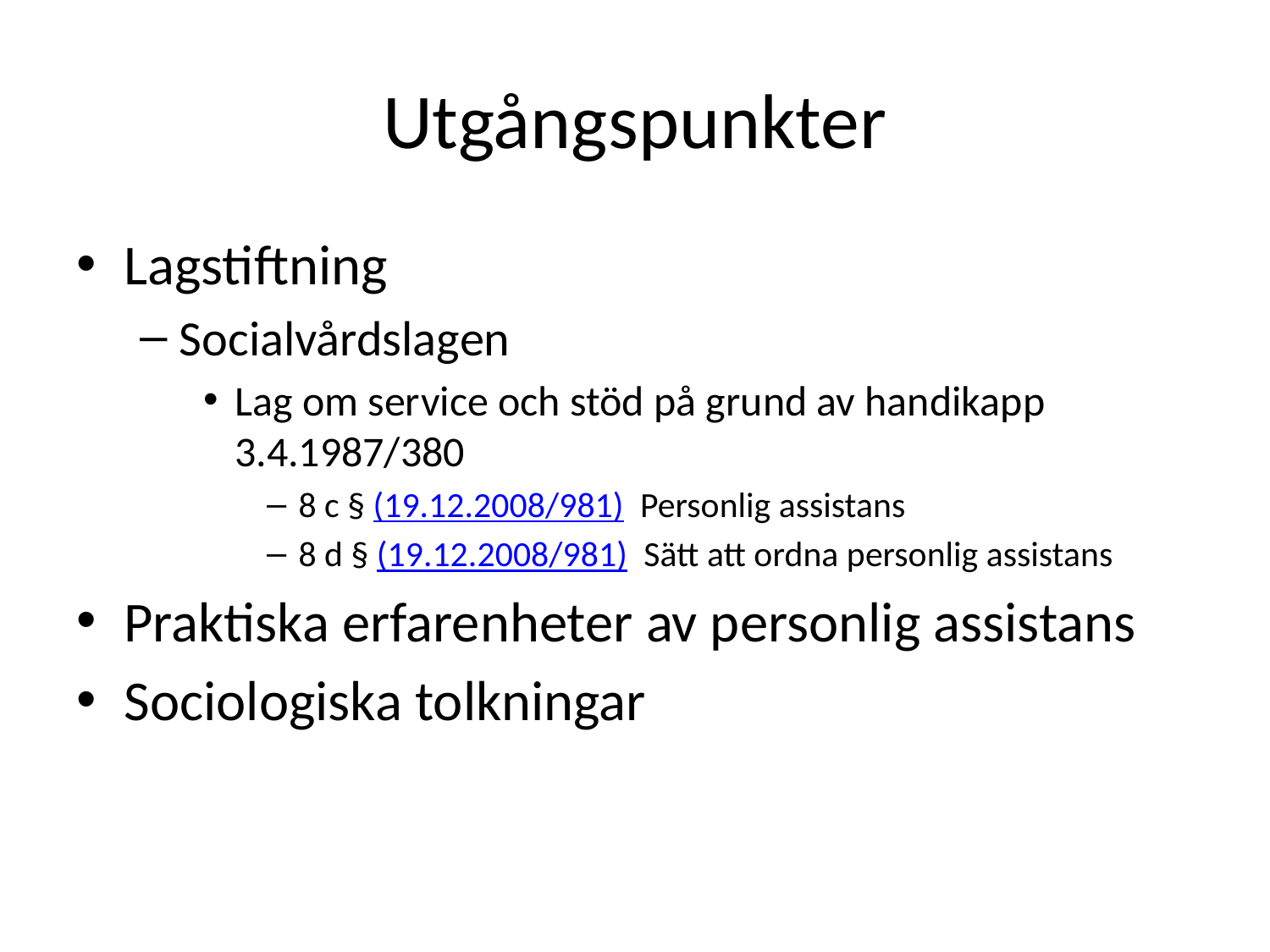

# Utgångspunkter
Lagstiftning
Socialvårdslagen
Lag om service och stöd på grund av handikapp 3.4.1987/380
8 c § (19.12.2008/981)  Personlig assistans
8 d § (19.12.2008/981)  Sätt att ordna personlig assistans
Praktiska erfarenheter av personlig assistans
Sociologiska tolkningar